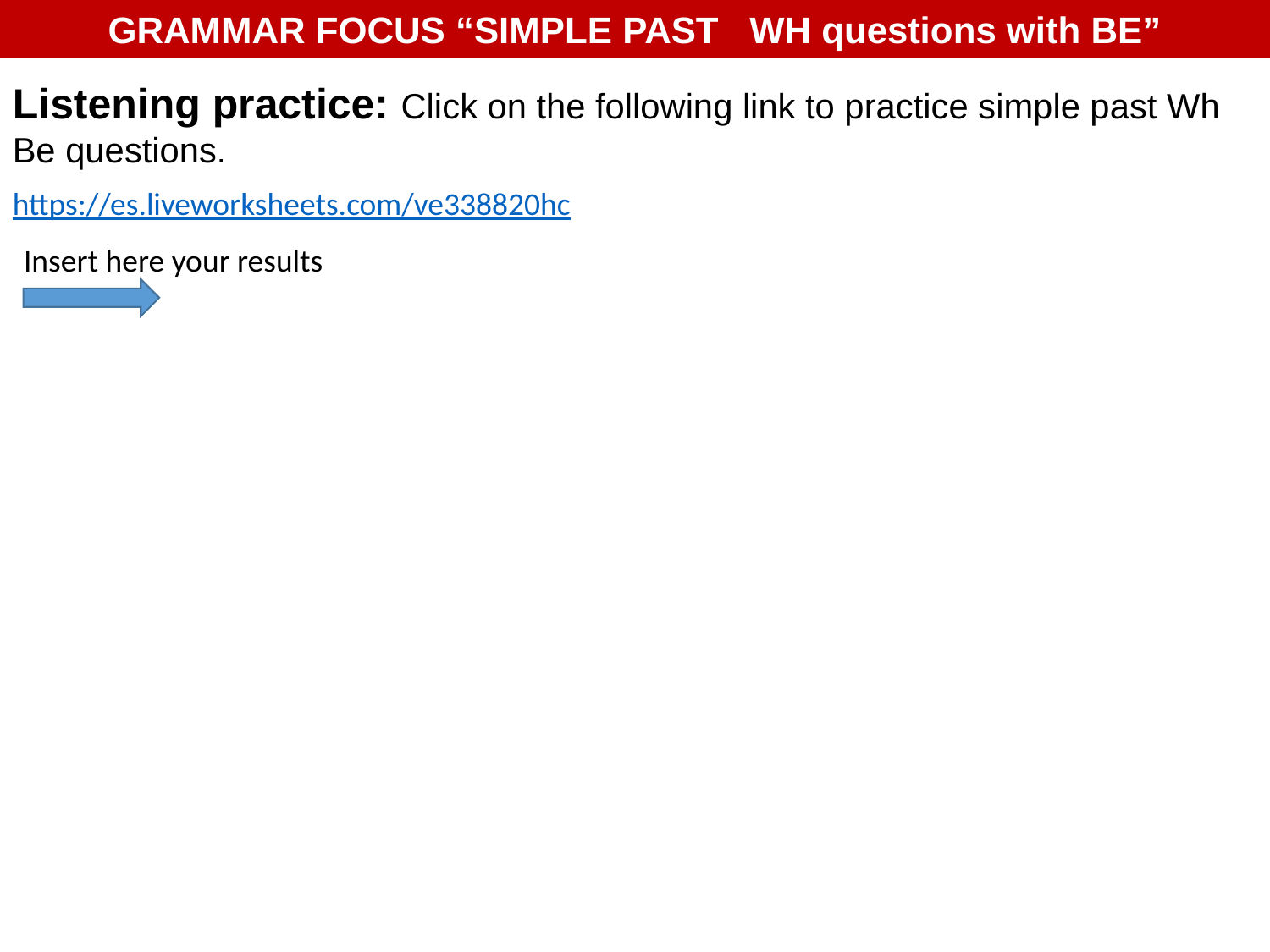

GRAMMAR FOCUS “SIMPLE PAST   WH questions with BE”
Listening practice: Click on the following link to practice simple past Wh Be questions.
https://es.liveworksheets.com/ve338820hc

Insert here your results